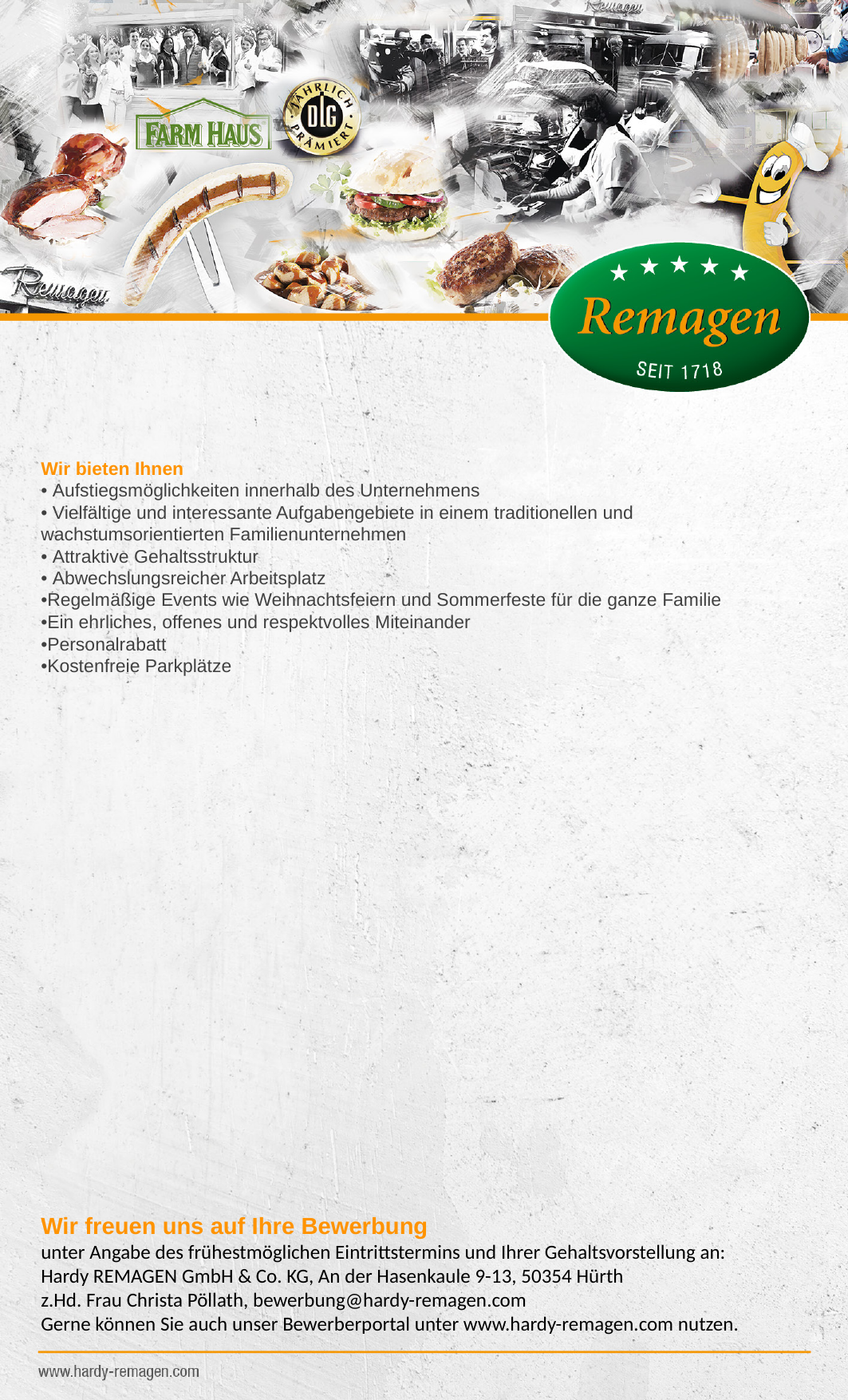

Wir bieten Ihnen
• Aufstiegsmöglichkeiten innerhalb des Unternehmens
• Vielfältige und interessante Aufgabengebiete in einem traditionellen und wachstumsorientierten Familienunternehmen
• Attraktive Gehaltsstruktur
• Abwechslungsreicher Arbeitsplatz
•Regelmäßige Events wie Weihnachtsfeiern und Sommerfeste für die ganze Familie
•Ein ehrliches, offenes und respektvolles Miteinander
•Personalrabatt
•Kostenfreie Parkplätze

Wir freuen uns auf Ihre Bewerbung
unter Angabe des frühestmöglichen Eintrittstermins und Ihrer Gehaltsvorstellung an:
Hardy REMAGEN GmbH & Co. KG, An der Hasenkaule 9-13, 50354 Hürth
z.Hd. Frau Christa Pöllath, bewerbung@hardy-remagen.com
Gerne können Sie auch unser Bewerberportal unter www.hardy-remagen.com nutzen.